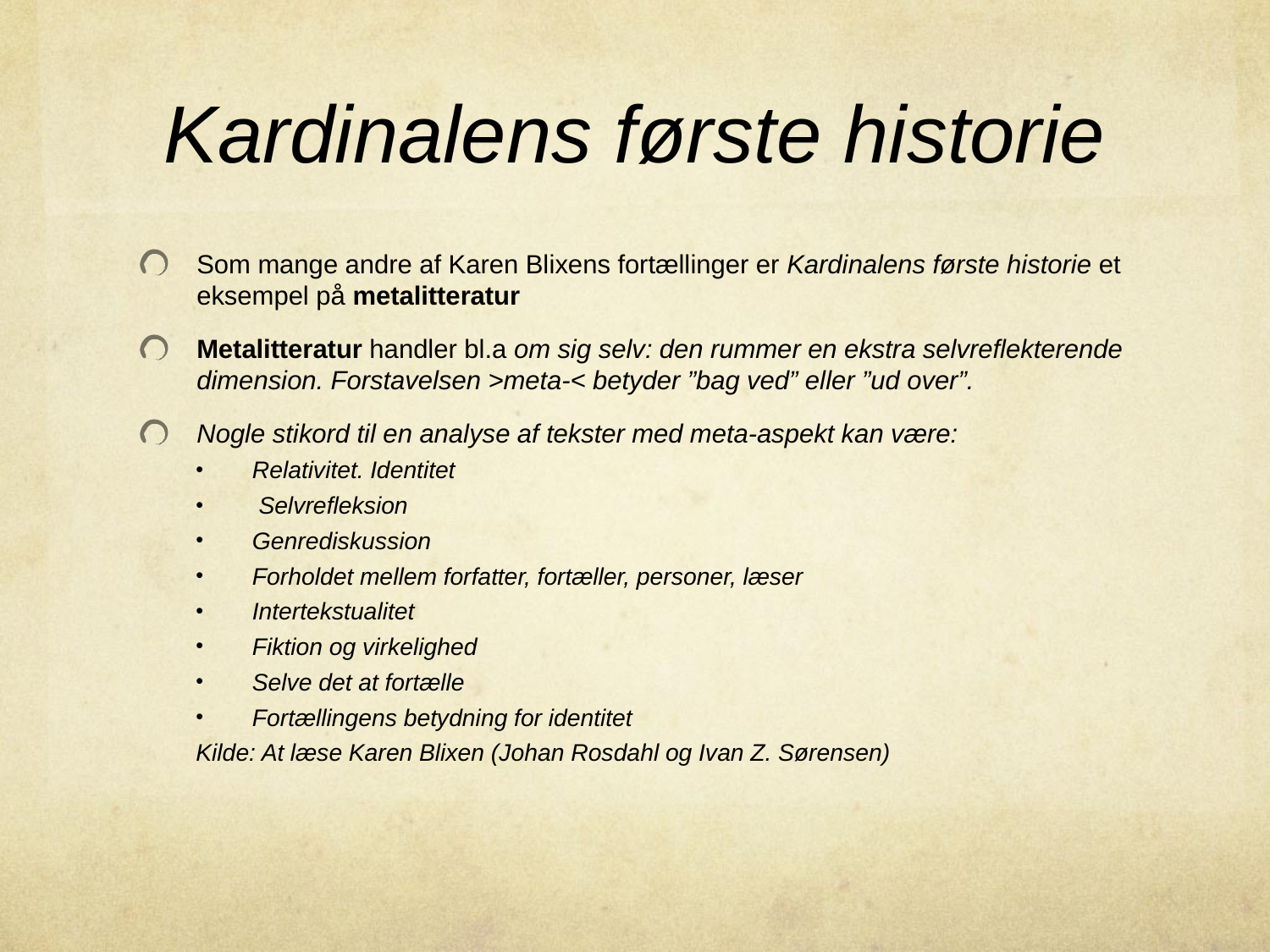

# Kardinalens første historie
Som mange andre af Karen Blixens fortællinger er Kardinalens første historie et eksempel på metalitteratur
Metalitteratur handler bl.a om sig selv: den rummer en ekstra selvreflekterende dimension. Forstavelsen >meta-< betyder ”bag ved” eller ”ud over”.
Nogle stikord til en analyse af tekster med meta-aspekt kan være:
Relativitet. Identitet
 Selvrefleksion
Genrediskussion
Forholdet mellem forfatter, fortæller, personer, læser
Intertekstualitet
Fiktion og virkelighed
Selve det at fortælle
Fortællingens betydning for identitet
Kilde: At læse Karen Blixen (Johan Rosdahl og Ivan Z. Sørensen)